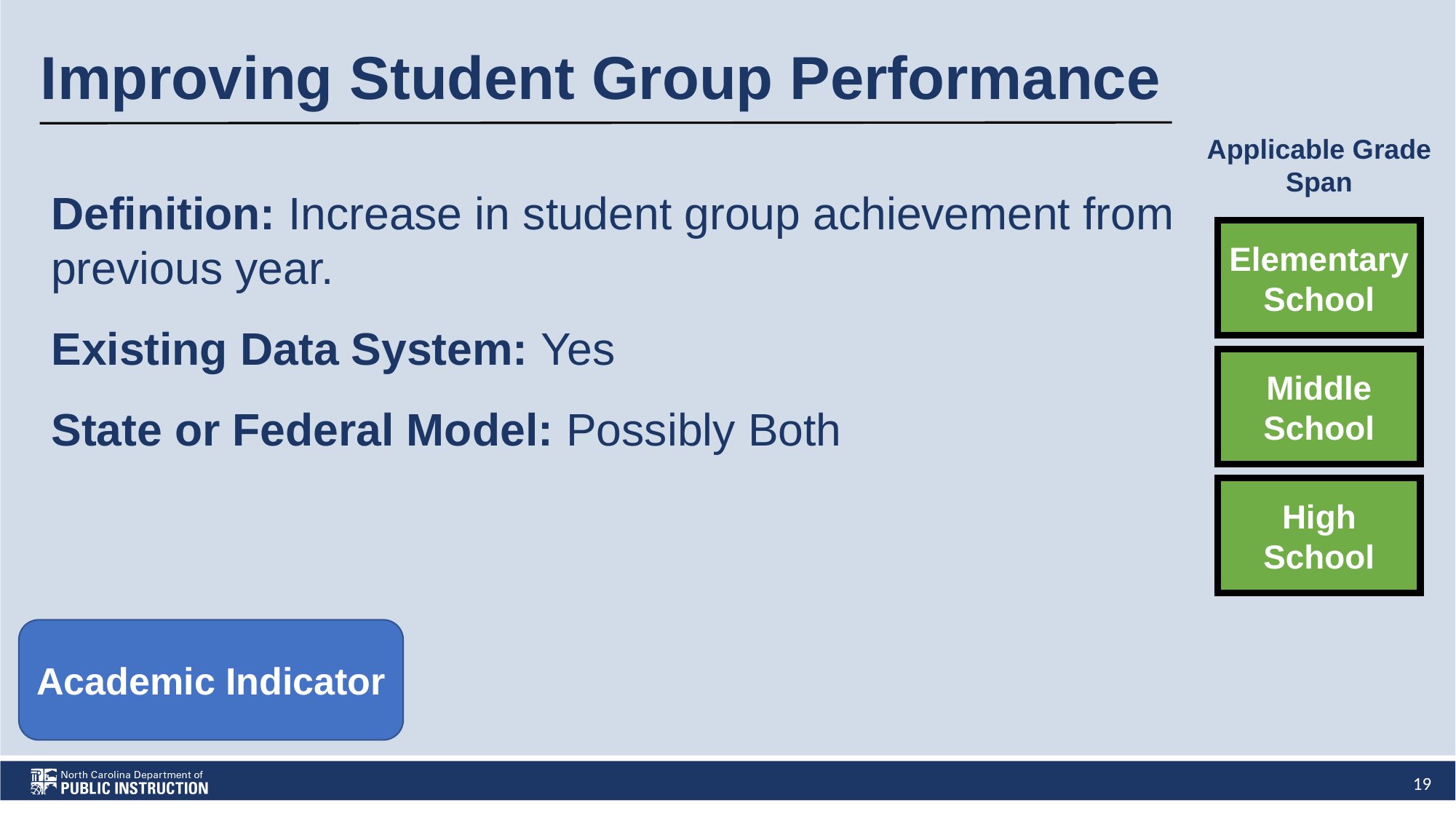

# Improving Student Group Performance
Applicable Grade Span
Definition: Increase in student group achievement from previous year.
Existing Data System: Yes
State or Federal Model: Possibly Both

Elementary
School
Middle
School
High
School
Academic Indicator
19